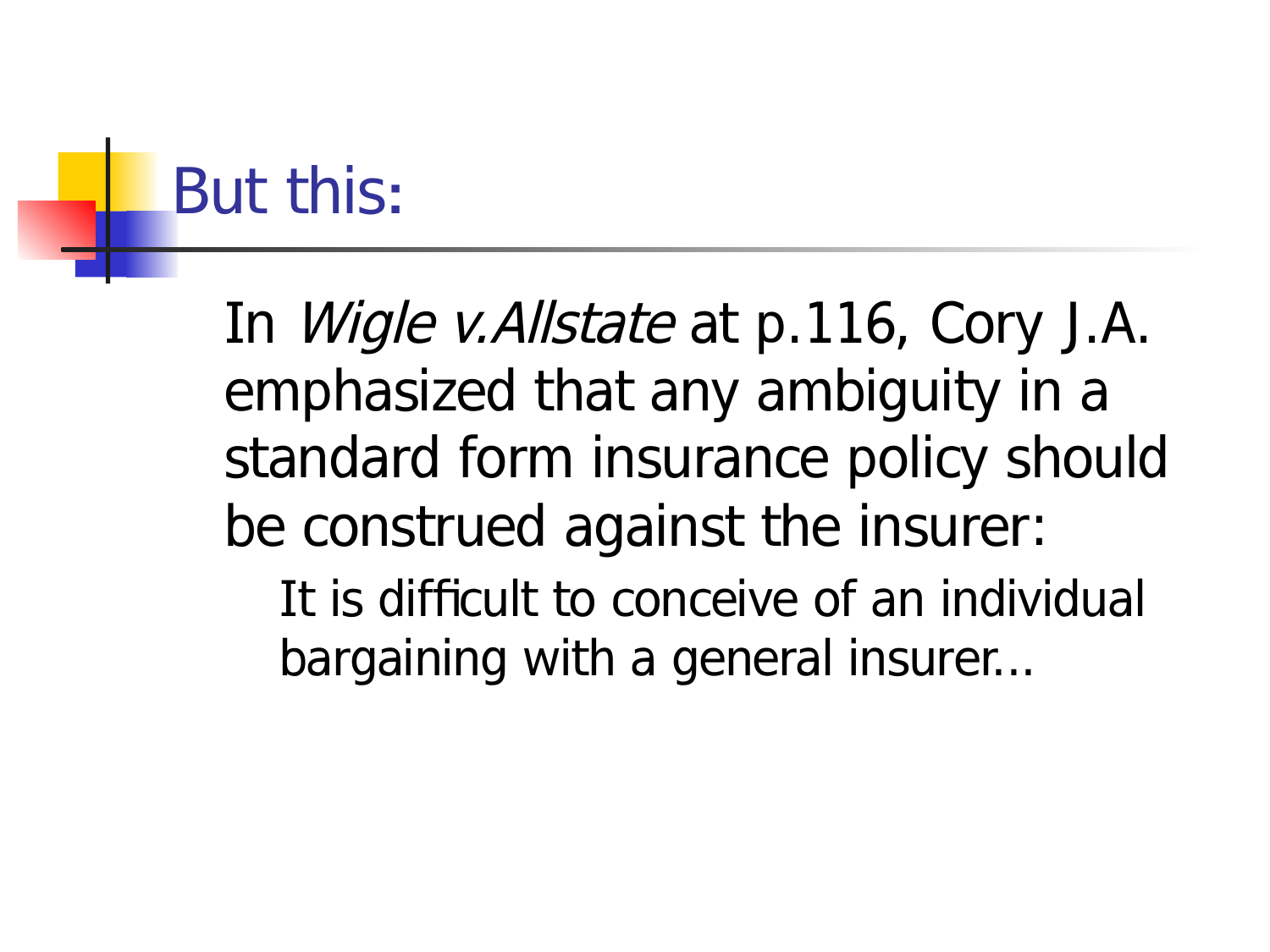

# But this:
In Wigle v.Allstate at p.116, Cory J.A. emphasized that any ambiguity in a standard form insurance policy should be construed against the insurer:
It is difficult to conceive of an individual bargaining with a general insurer...